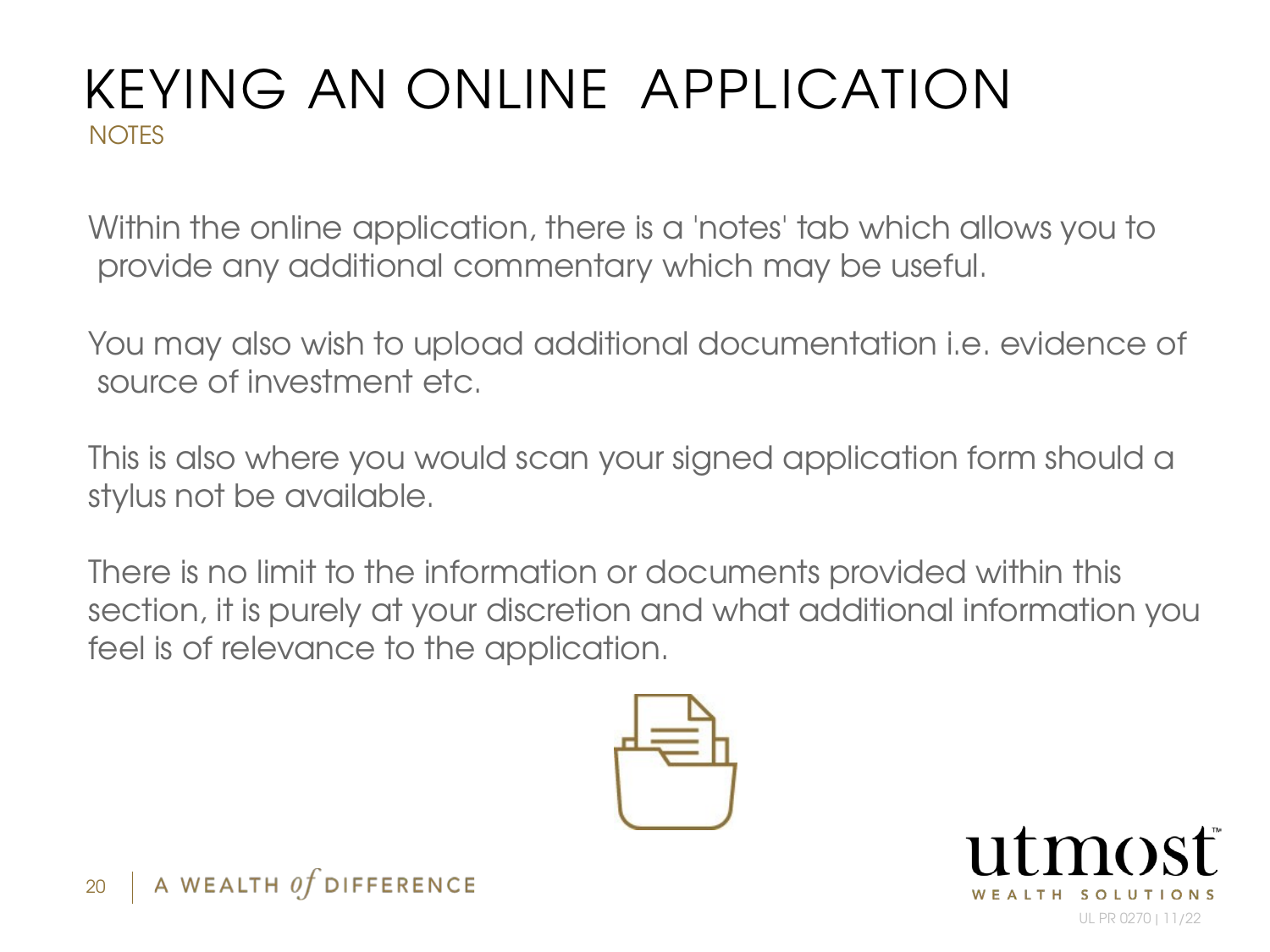

# KEYING AN ONLINE APPLICATION
NOTES
Within the online application, there is a 'notes' tab which allows you to  provide any additional commentary which may be useful.

You may also wish to upload additional documentation i.e. evidence of  source of investment etc.

This is also where you would scan your signed application form should a stylus not be available.

There is no limit to the information or documents provided within this  section, it is purely at your discretion and what additional information you  feel is of relevance to the application.

20
UL PR 0270 | 11/22